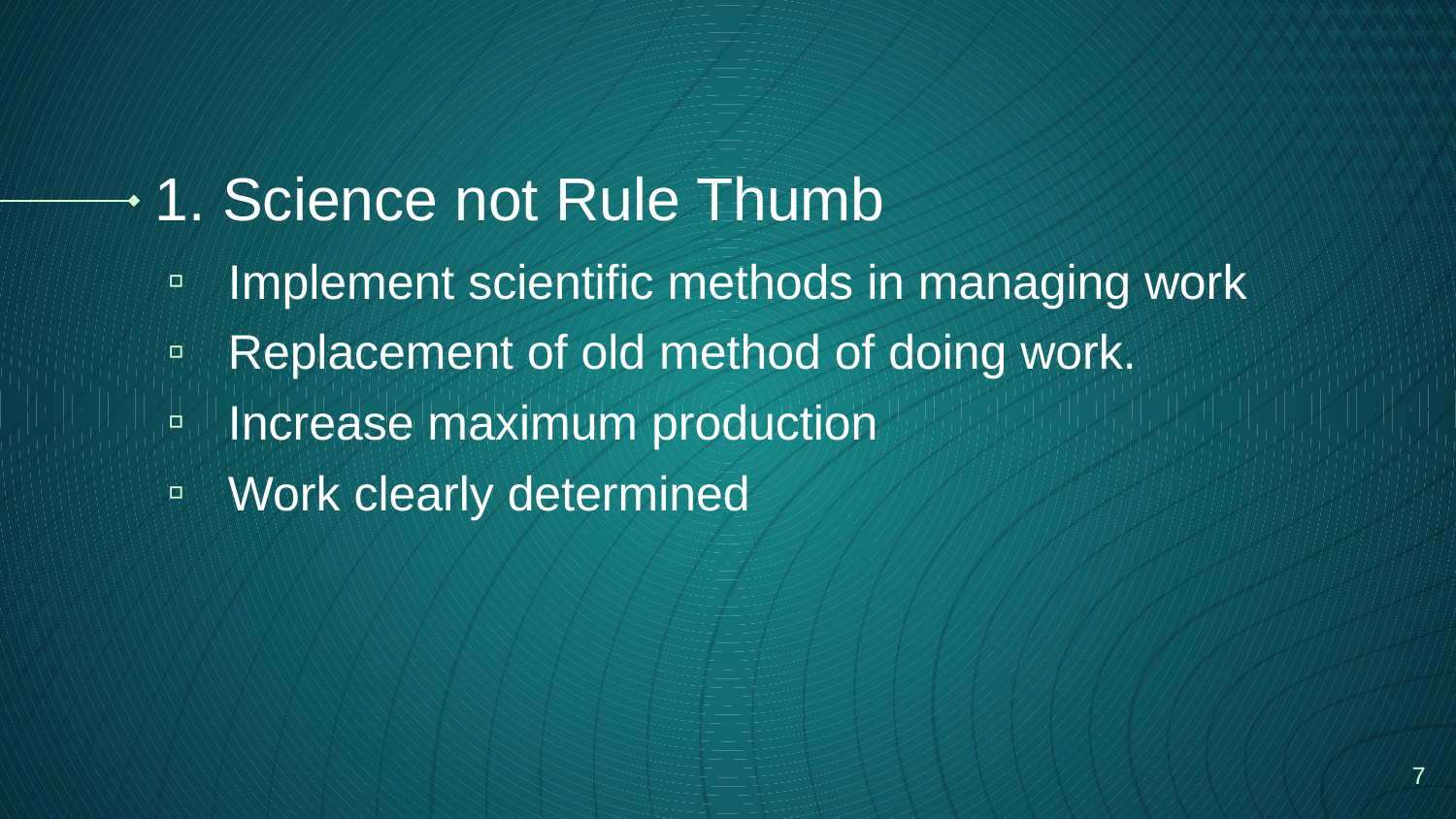

# 1. Science not Rule Thumb
Implement scientific methods in managing work
Replacement of old method of doing work.
Increase maximum production
Work clearly determined
7